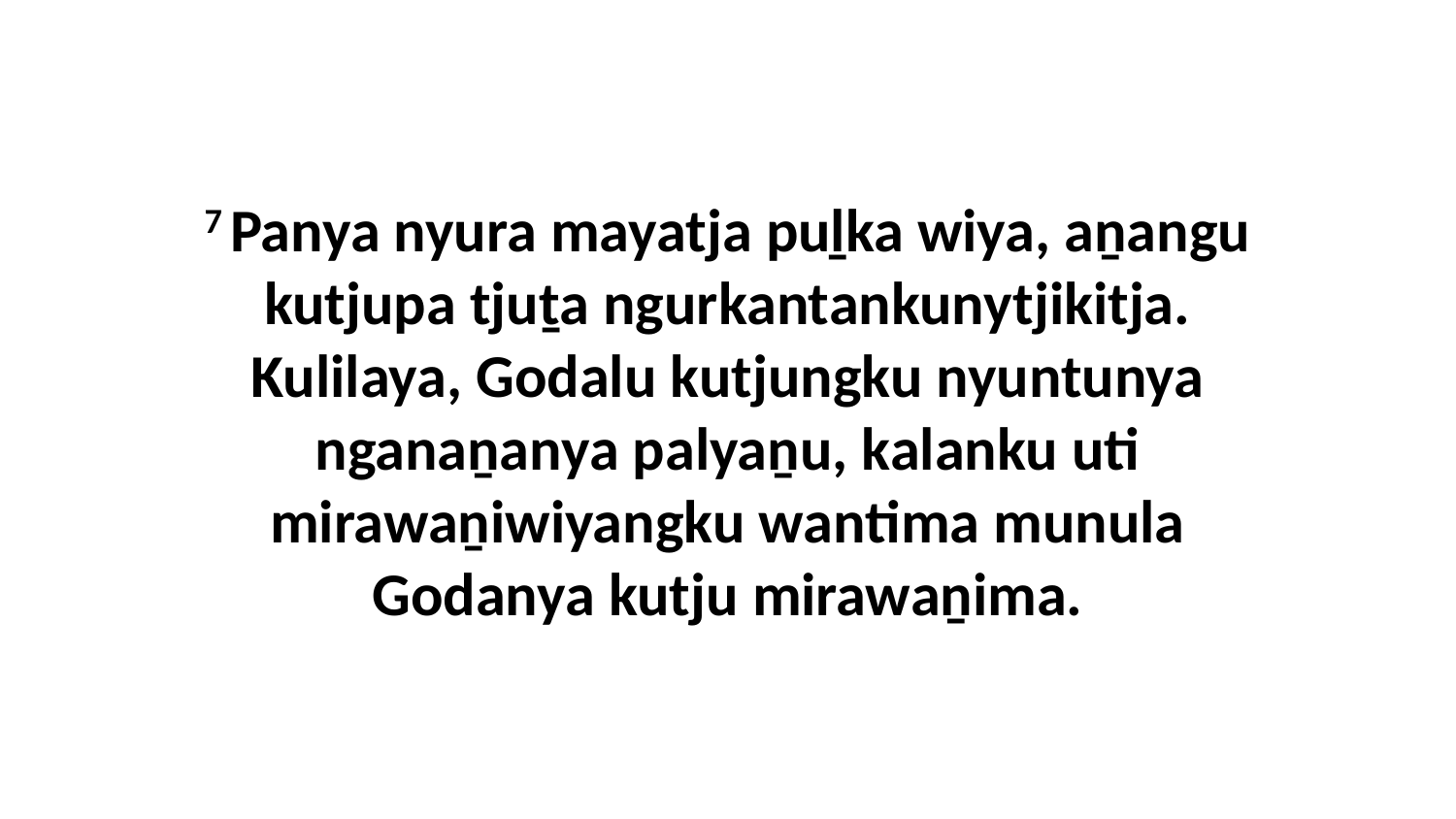

7 Panya nyura mayatja puḻka wiya, aṉangu kutjupa tjuṯa ngurkantankunytjikitja. Kulilaya, Godalu kutjungku nyuntunya nganaṉanya palyaṉu, kalanku uti mirawaṉiwiyangku wantima munula Godanya kutju mirawaṉima.